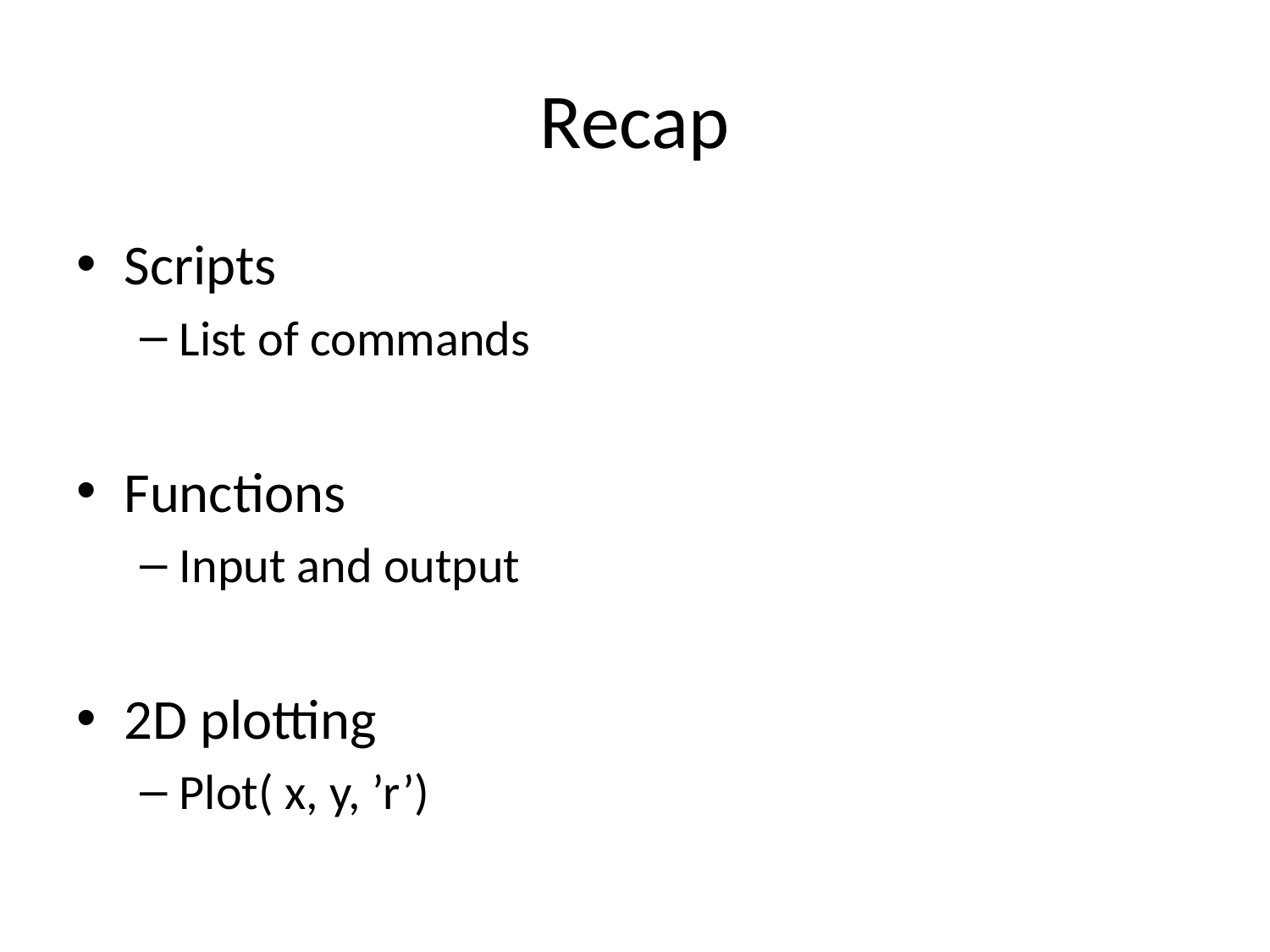

# Recap
Scripts
List of commands

Functions
Input and output

2D plotting
Plot( x, y, ’r’)